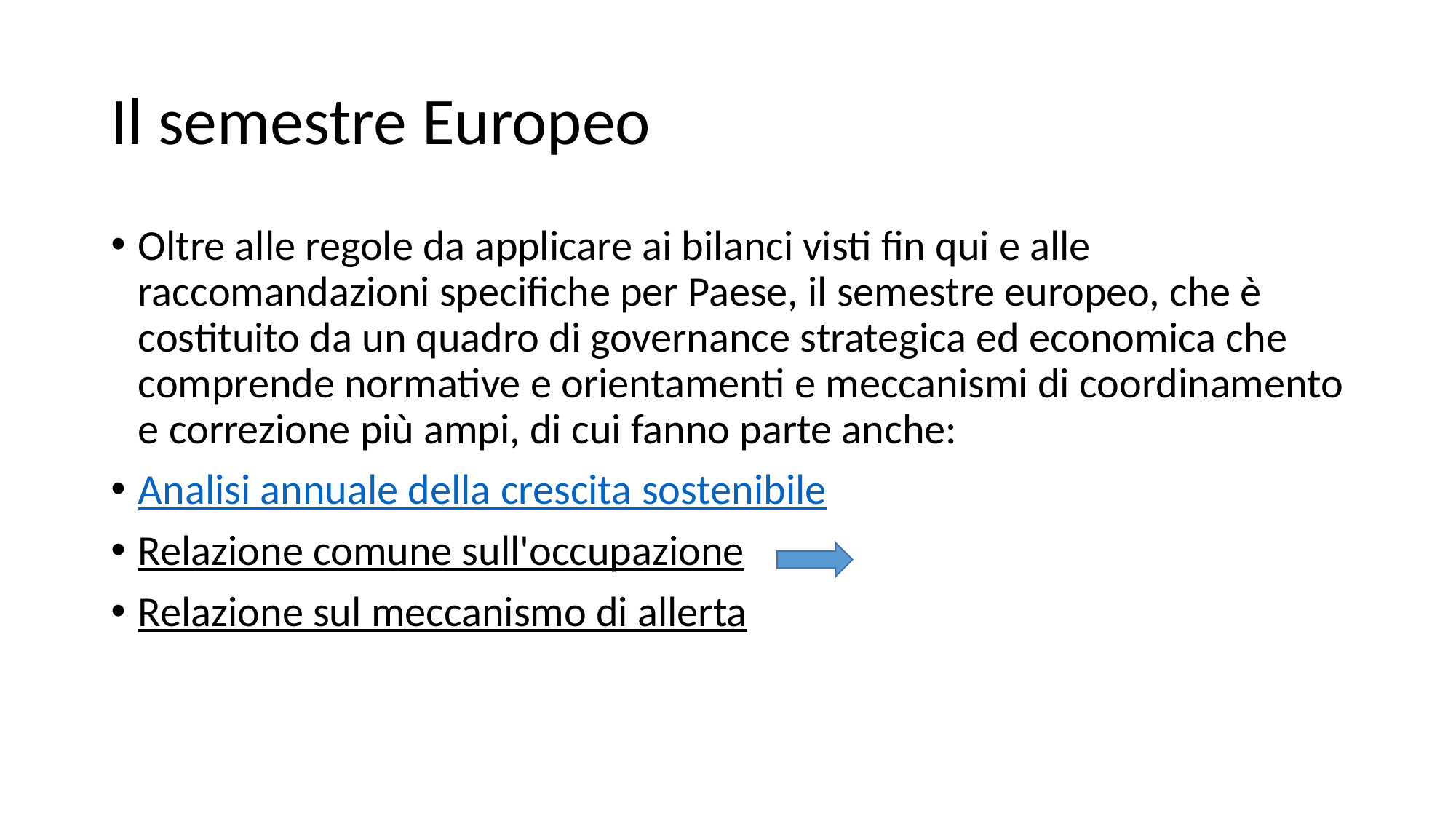

# Il semestre Europeo
Oltre alle regole da applicare ai bilanci visti fin qui e alle raccomandazioni specifiche per Paese, il semestre europeo, che è costituito da un quadro di governance strategica ed economica che comprende normative e orientamenti e meccanismi di coordinamento e correzione più ampi, di cui fanno parte anche:
Analisi annuale della crescita sostenibile
Relazione comune sull'occupazione
Relazione sul meccanismo di allerta